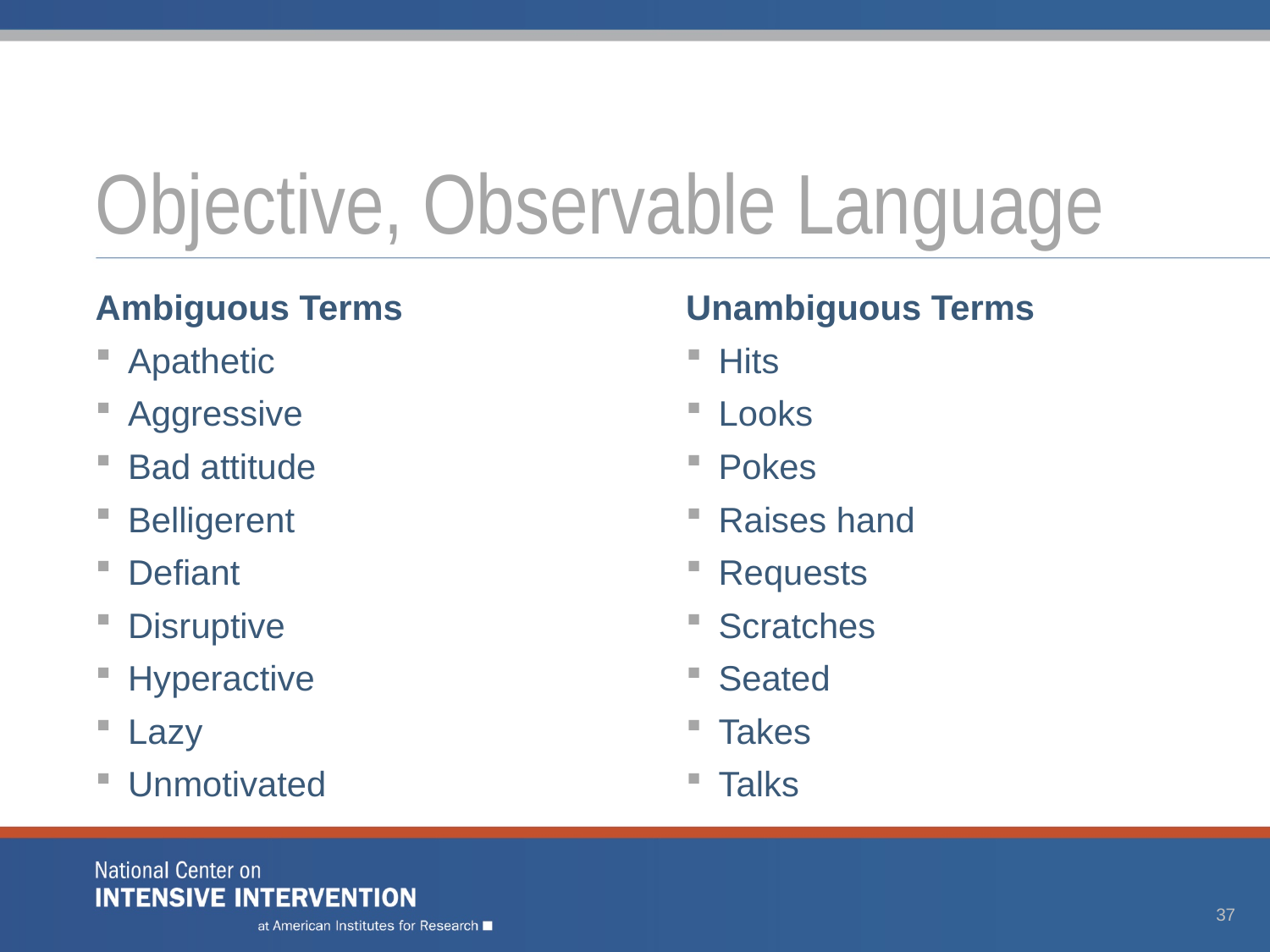

# Objective, Observable Language
Ambiguous Terms
Apathetic
Aggressive
Bad attitude
Belligerent
Defiant
Disruptive
Hyperactive
Lazy
Unmotivated

Unambiguous Terms
Hits
Looks
Pokes
Raises hand
Requests
Scratches
Seated
Takes
Talks

37